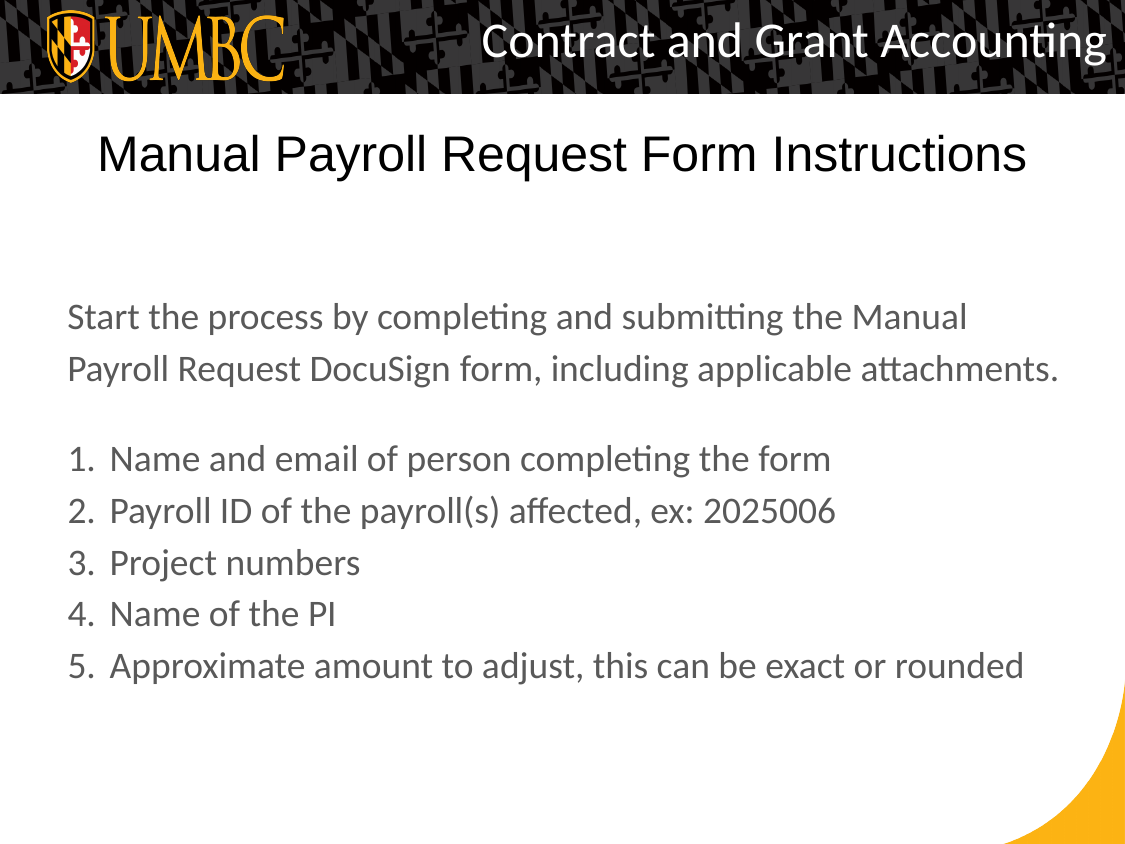

Contract and Grant Accounting
# Manual Payroll Request Form Instructions
Start the process by completing and submitting the Manual Payroll Request DocuSign form, including applicable attachments.

Name and email of person completing the form
Payroll ID of the payroll(s) affected, ex: 2025006
Project numbers
Name of the PI
Approximate amount to adjust, this can be exact or rounded